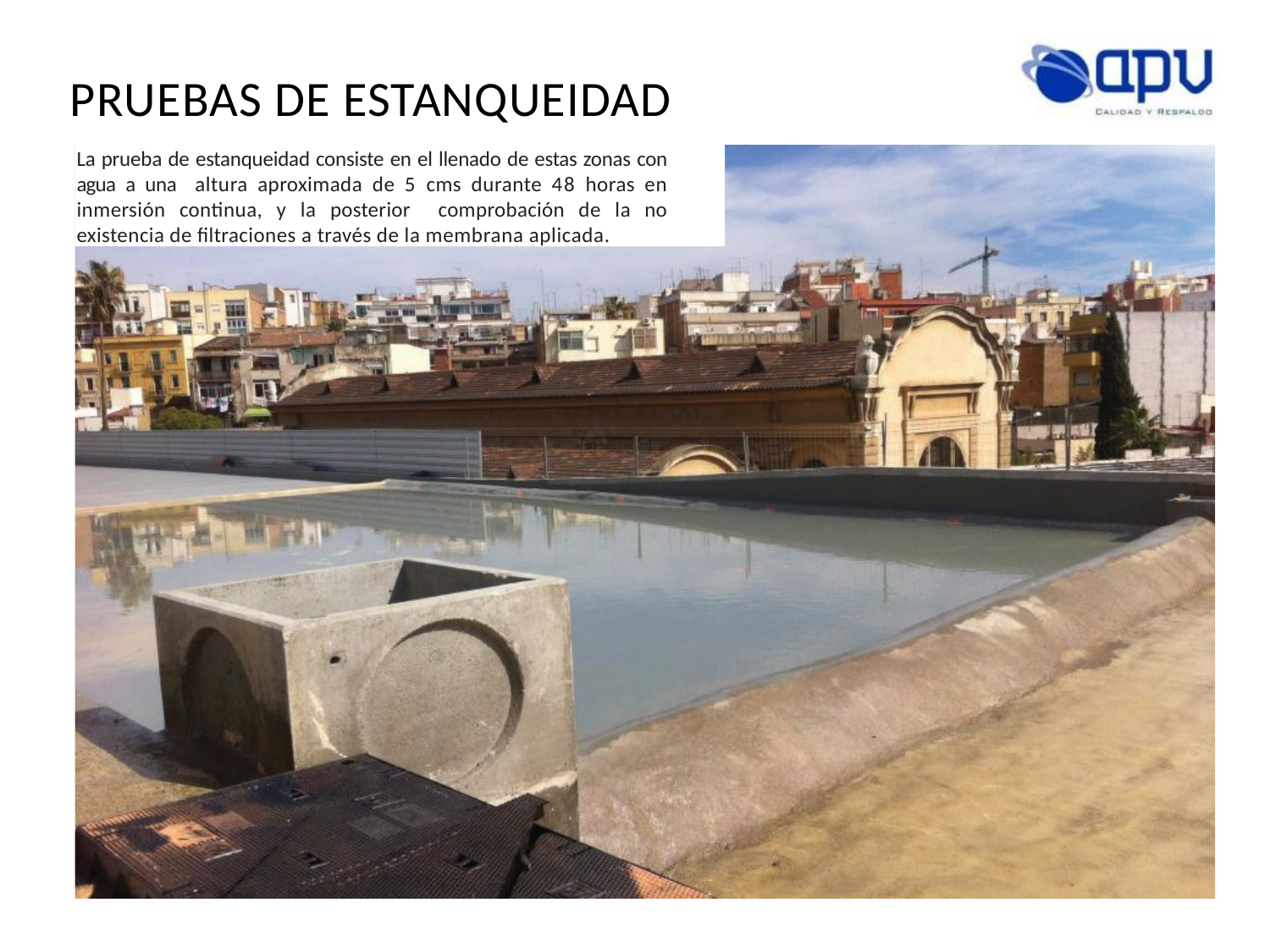

PRUEBAS DE ESTANQUEIDAD

La prueba de estanqueidad consiste en el llenado de estas zonas con agua a una  altura aproximada de 5 cms durante 48 horas en inmersión continua, y la posterior  comprobación de la no existencia de filtraciones a través de la membrana aplicada.